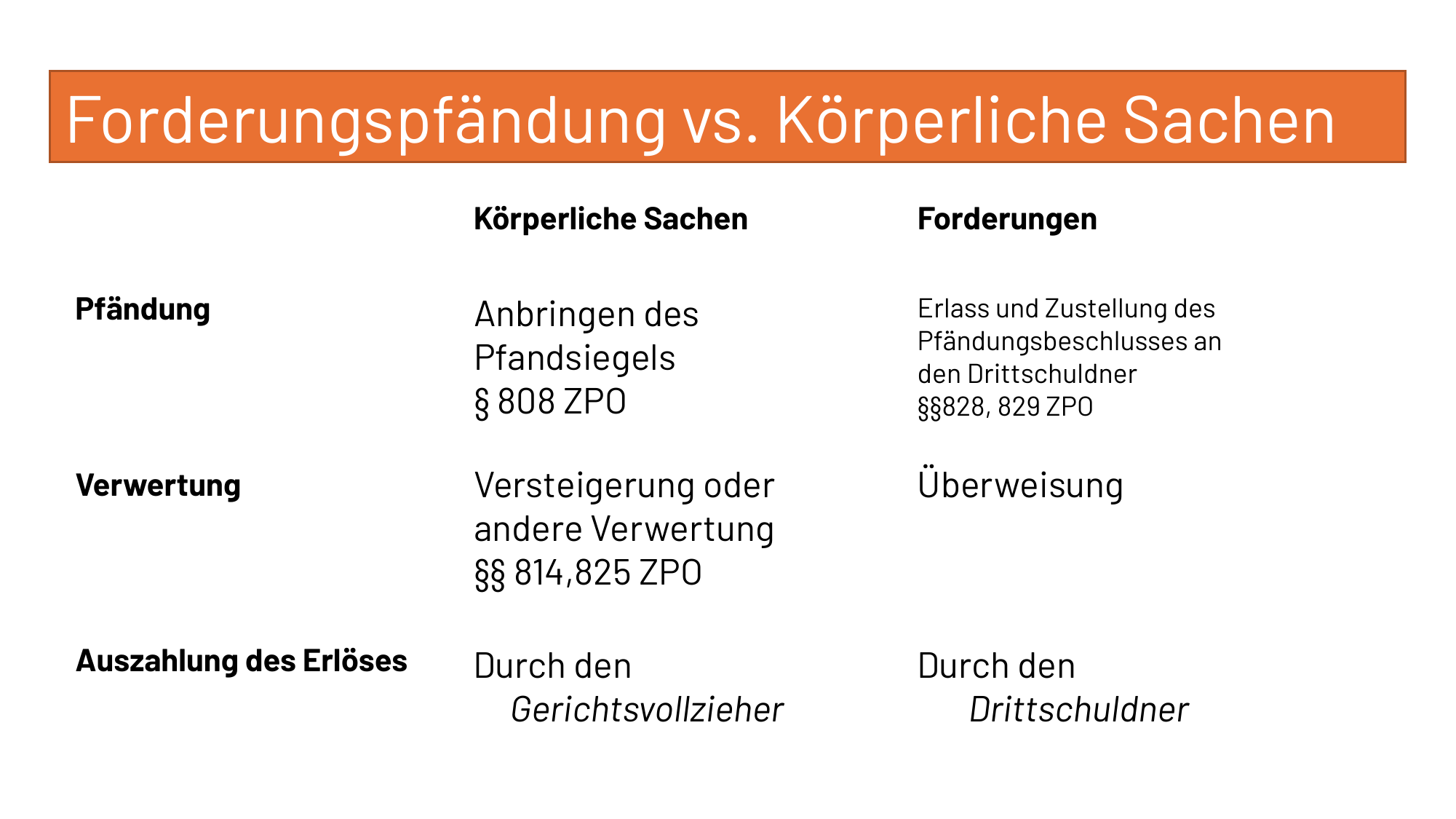

Forderungspfändung vs. Körperliche Sachen

|  | Körperliche Sachen | Forderungen |
| --- | --- | --- |
| Pfändung |  |  |
| Verwertung |  |  |
| Auszahlung des Erlöses |  |  |
Anbringen des Pfandsiegels
§ 808 ZPO
Erlass und Zustellung des Pfändungsbeschlusses an den Drittschuldner
§§828, 829 ZPO

Versteigerung oder andere Verwertung
§§ 814,825 ZPO

Überweisung

Durch den
     Gerichtsvollzieher
Durch den
       Drittschuldner